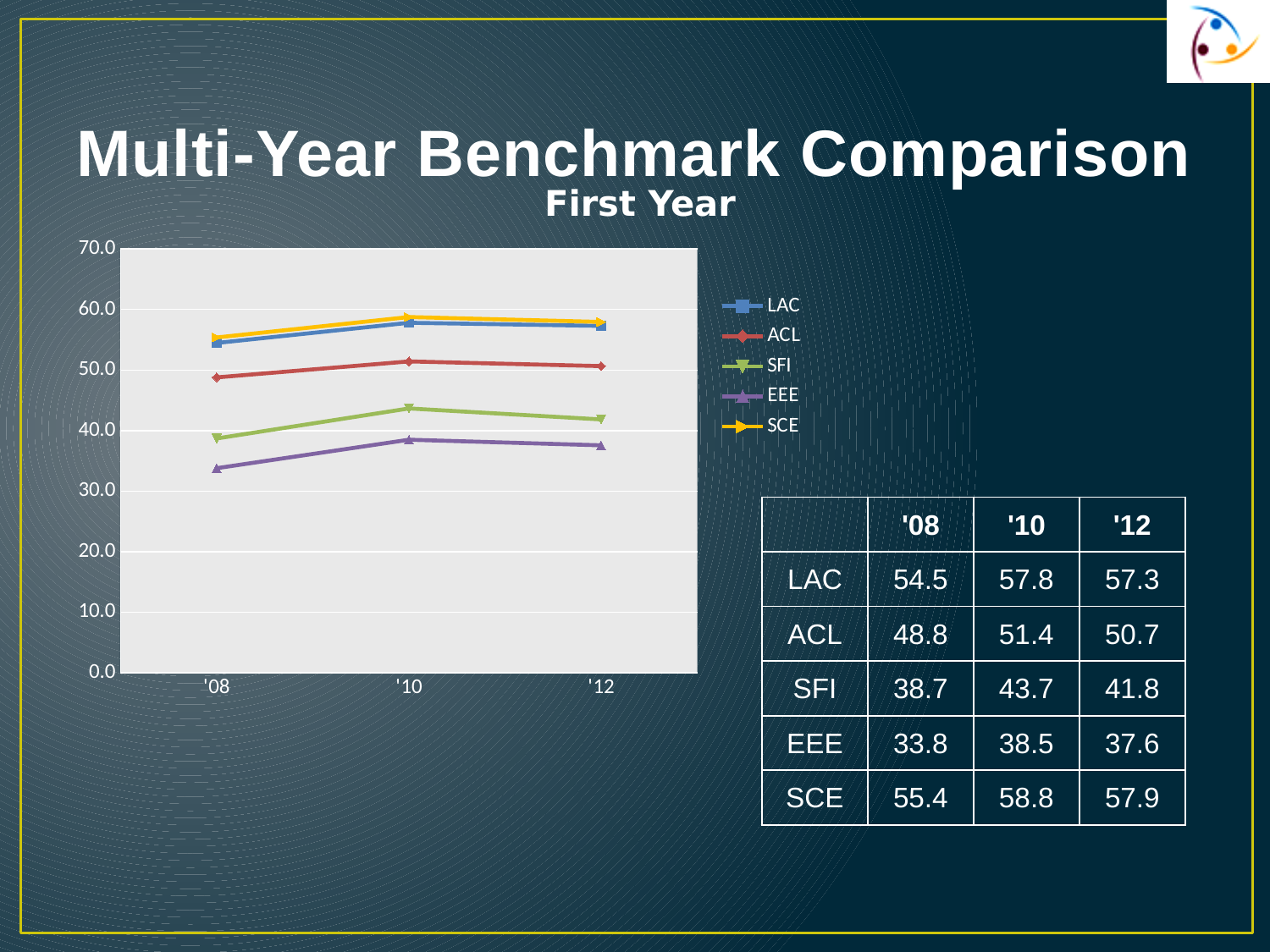

# Multi-Year Benchmark Comparison
First Year

### Chart

| Category | LAC | ACL | SFI | EEE | SCE |
|---|---|---|---|---|---|
| '08 | 54.47640974787625 | 48.789079293240796 | 38.70734218352255 | 33.79608173222144 | 55.38490668720151 |
| '10 | 57.80640000403745 | 51.42603881111645 | 43.66693632638619 | 38.49679724359821 | 58.76055923258586 |
| '12 | 57.29887963104282 | 50.65125596087695 | 41.845949491141916 | 37.57528924900324 | 57.94485549917065 |
|  | '08 | '10 | '12 |
| --- | --- | --- | --- |
| LAC | 54.5 | 57.8 | 57.3 |
| ACL | 48.8 | 51.4 | 50.7 |
| SFI | 38.7 | 43.7 | 41.8 |
| EEE | 33.8 | 38.5 | 37.6 |
| SCE | 55.4 | 58.8 | 57.9 |